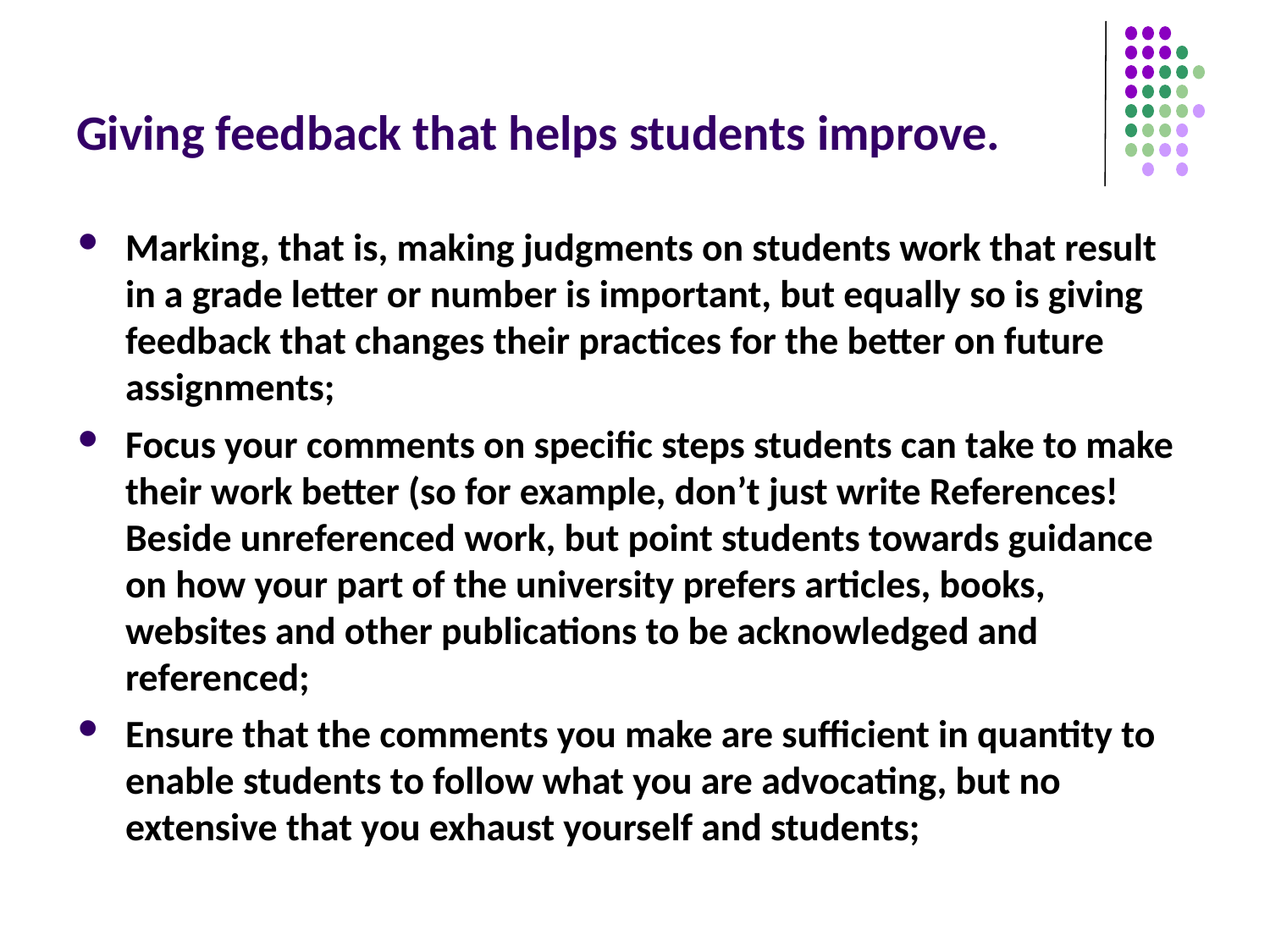

# Giving feedback that helps students improve.
Marking, that is, making judgments on students work that result in a grade letter or number is important, but equally so is giving feedback that changes their practices for the better on future assignments;
Focus your comments on specific steps students can take to make their work better (so for example, don’t just write References! Beside unreferenced work, but point students towards guidance on how your part of the university prefers articles, books, websites and other publications to be acknowledged and referenced;
Ensure that the comments you make are sufficient in quantity to enable students to follow what you are advocating, but no extensive that you exhaust yourself and students;